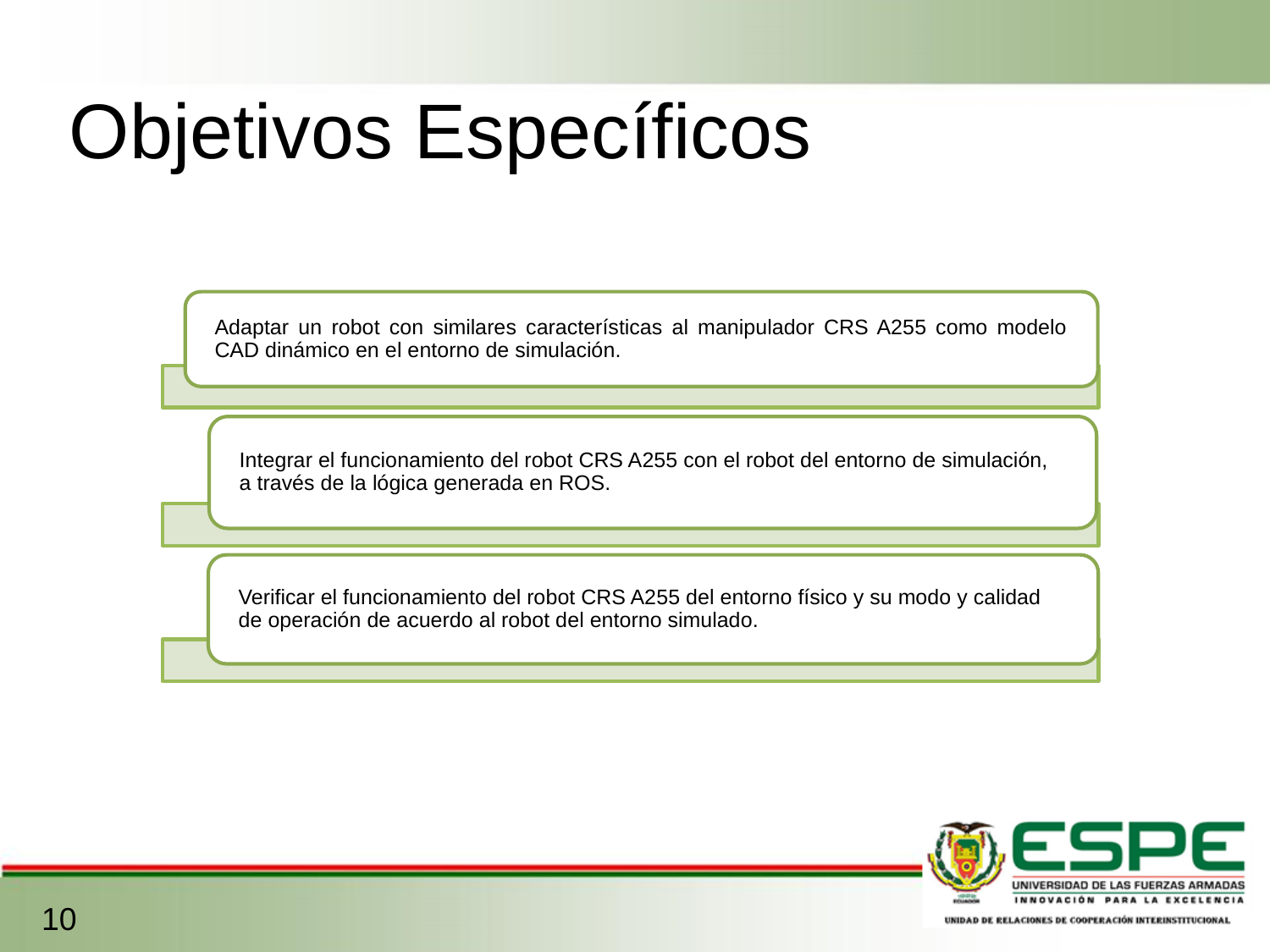

Objetivos Específicos
Adaptar un robot con similares características al manipulador CRS A255 como modelo CAD dinámico en el entorno de simulación.

Integrar el funcionamiento del robot CRS A255 con el robot del entorno de simulación, a través de la lógica generada en ROS.

Verificar el funcionamiento del robot CRS A255 del entorno físico y su modo y calidad de operación de acuerdo al robot del entorno simulado.

10